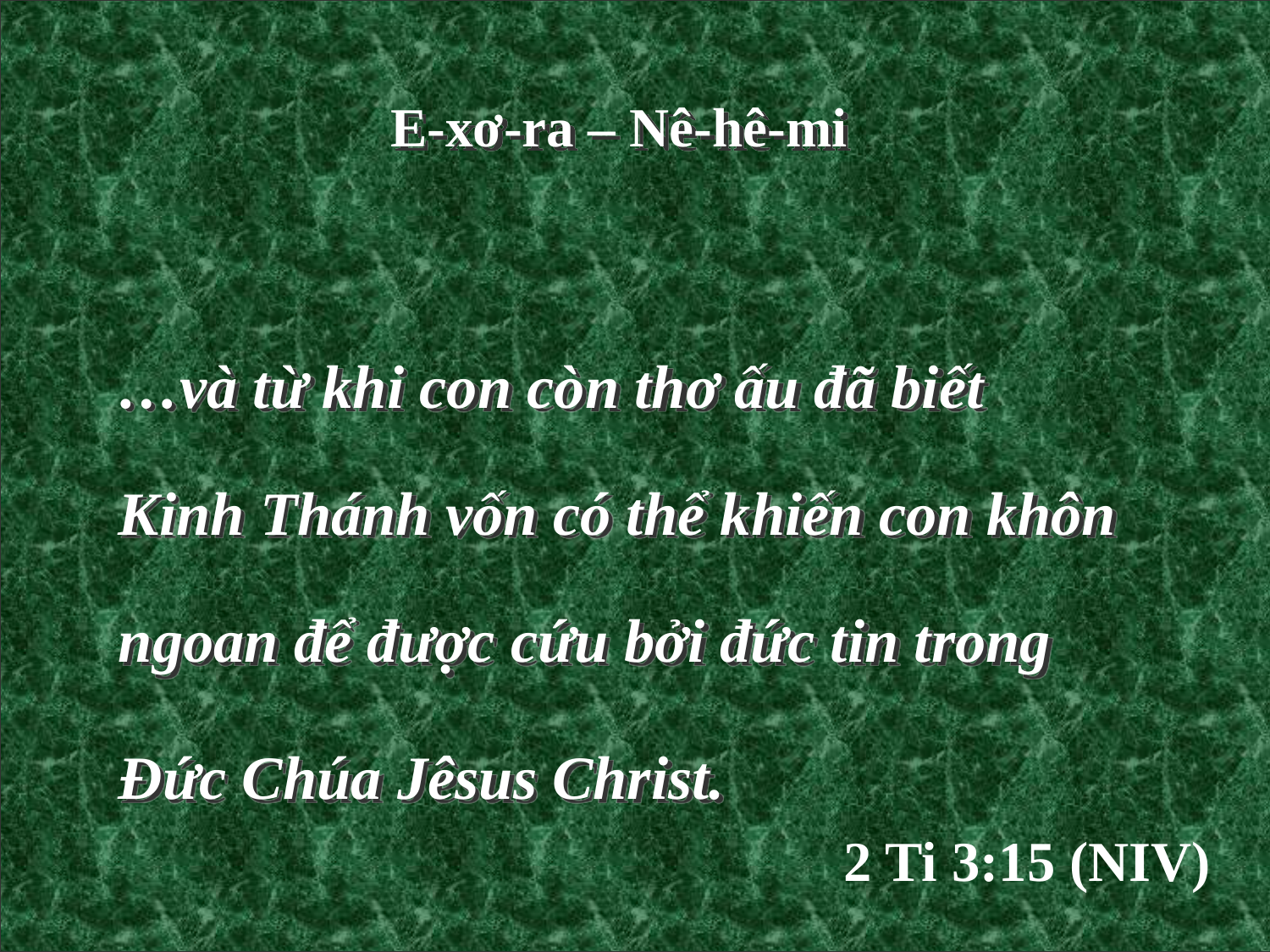

E-xơ-ra – Nê-hê-mi
…và từ khi con còn thơ ấu đã biết Kinh Thánh vốn có thể khiến con khôn ngoan để được cứu bởi đức tin trong Đức Chúa Jêsus Christ.
2 Ti 3:15 (NIV)